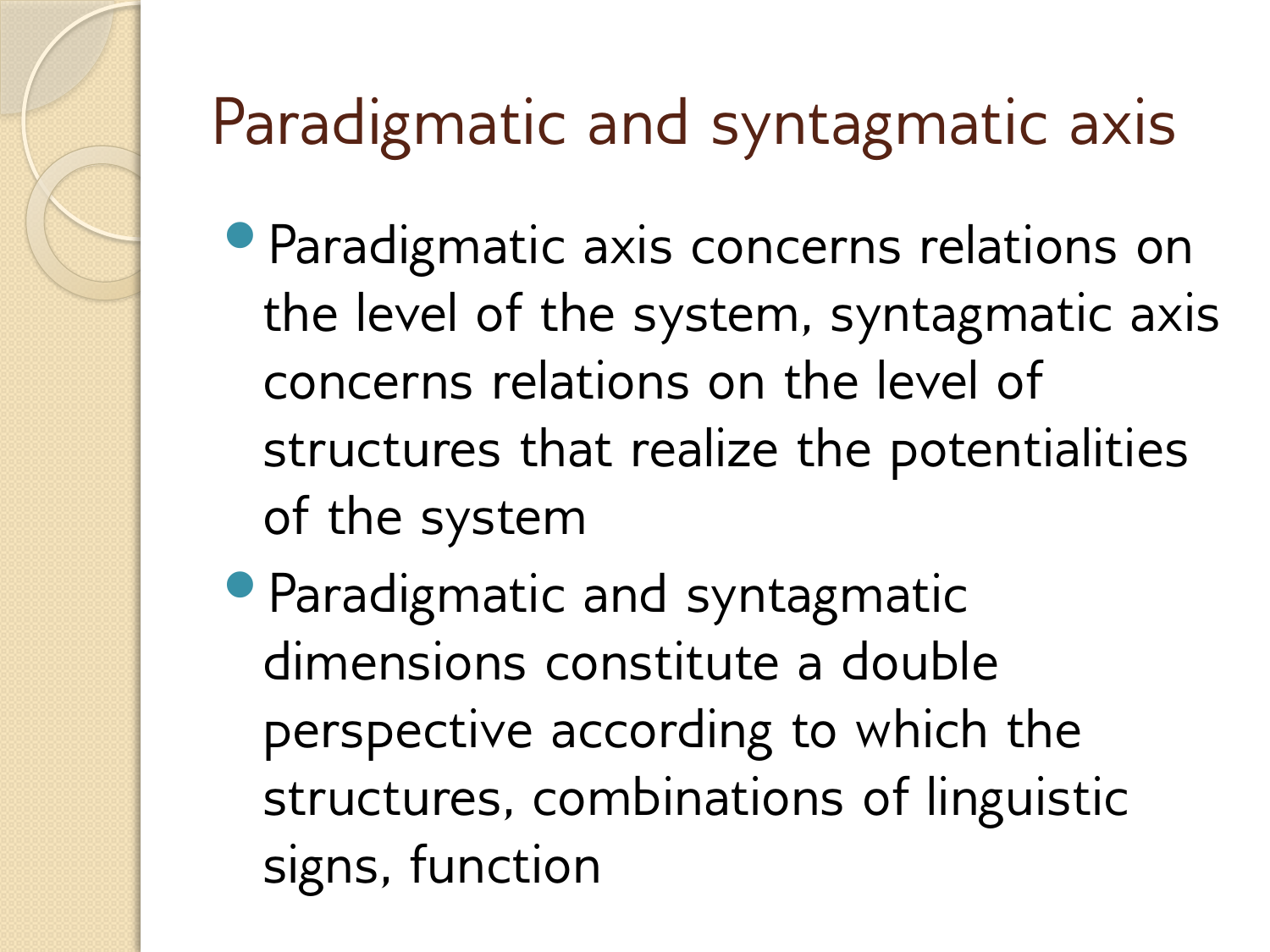

# Paradigmatic and syntagmatic axis
Paradigmatic axis concerns relations on the level of the system, syntagmatic axis concerns relations on the level of structures that realize the potentialities of the system
Paradigmatic and syntagmatic dimensions constitute a double perspective according to which the structures, combinations of linguistic signs, function